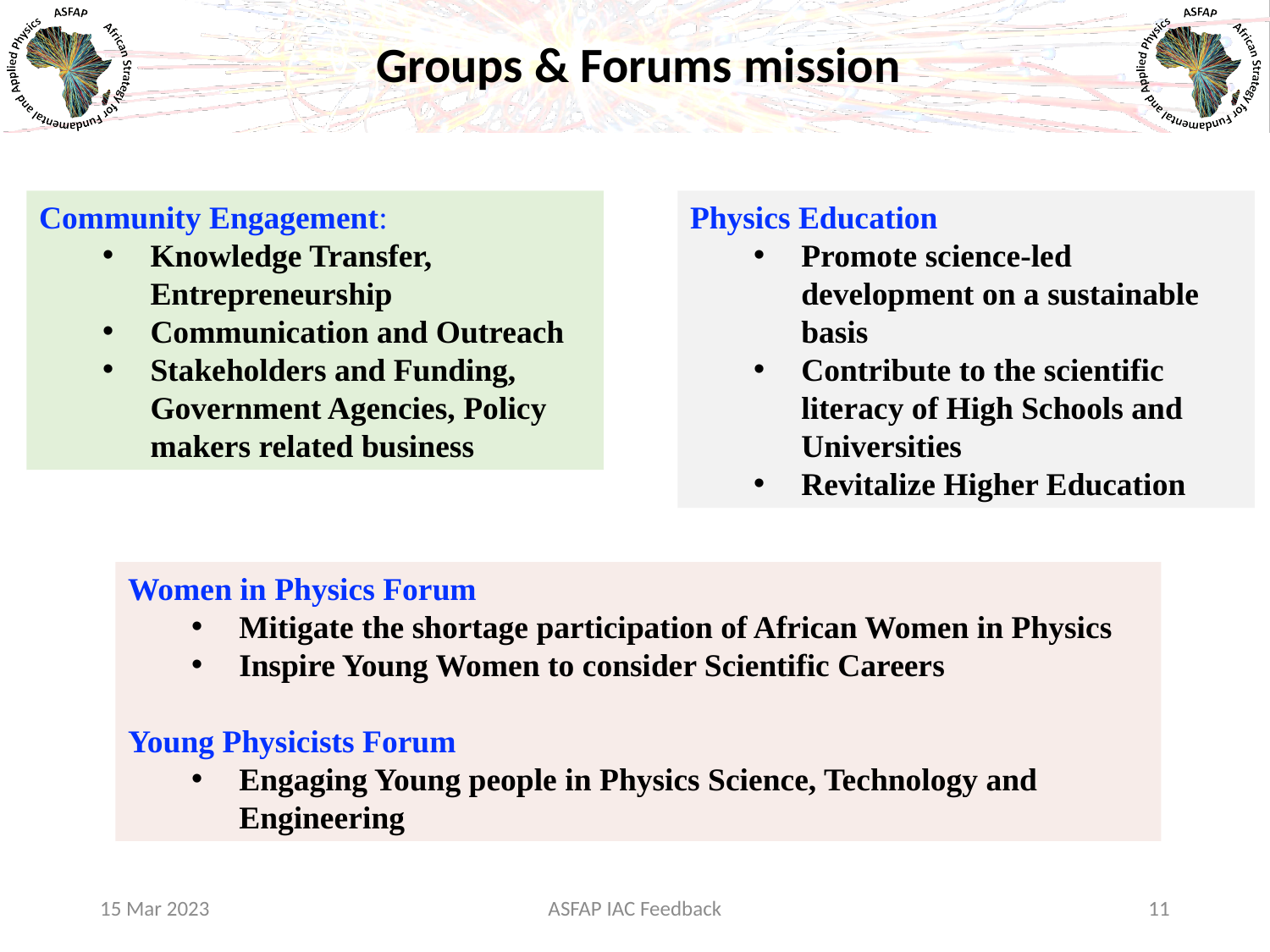

# Groups & Forums mission
Community Engagement:
Knowledge Transfer, Entrepreneurship
Communication and Outreach
Stakeholders and Funding, Government Agencies, Policy makers related business
Physics Education
Promote science-led development on a sustainable basis
Contribute to the scientific literacy of High Schools and Universities
Revitalize Higher Education
Women in Physics Forum
Mitigate the shortage participation of African Women in Physics
Inspire Young Women to consider Scientific Careers

Young Physicists Forum
Engaging Young people in Physics Science, Technology and Engineering
15 Mar 2023
ASFAP IAC Feedback
11